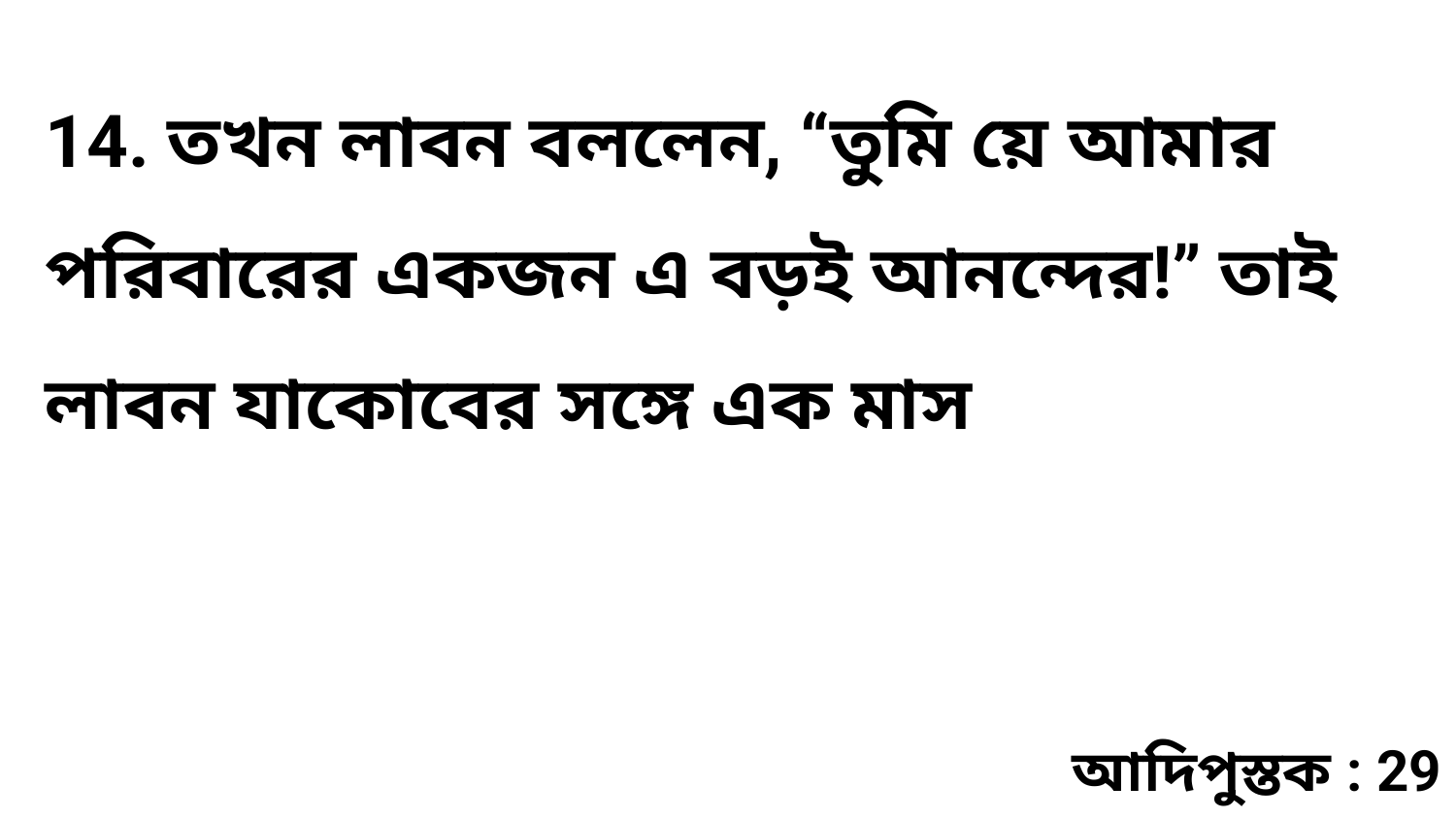

14. তখন লাবন বললেন, “তুমি য়ে আমার পরিবারের একজন এ বড়ই আনন্দের!” তাই লাবন যাকোবের সঙ্গে এক মাস
আদিপুস্তক : 29